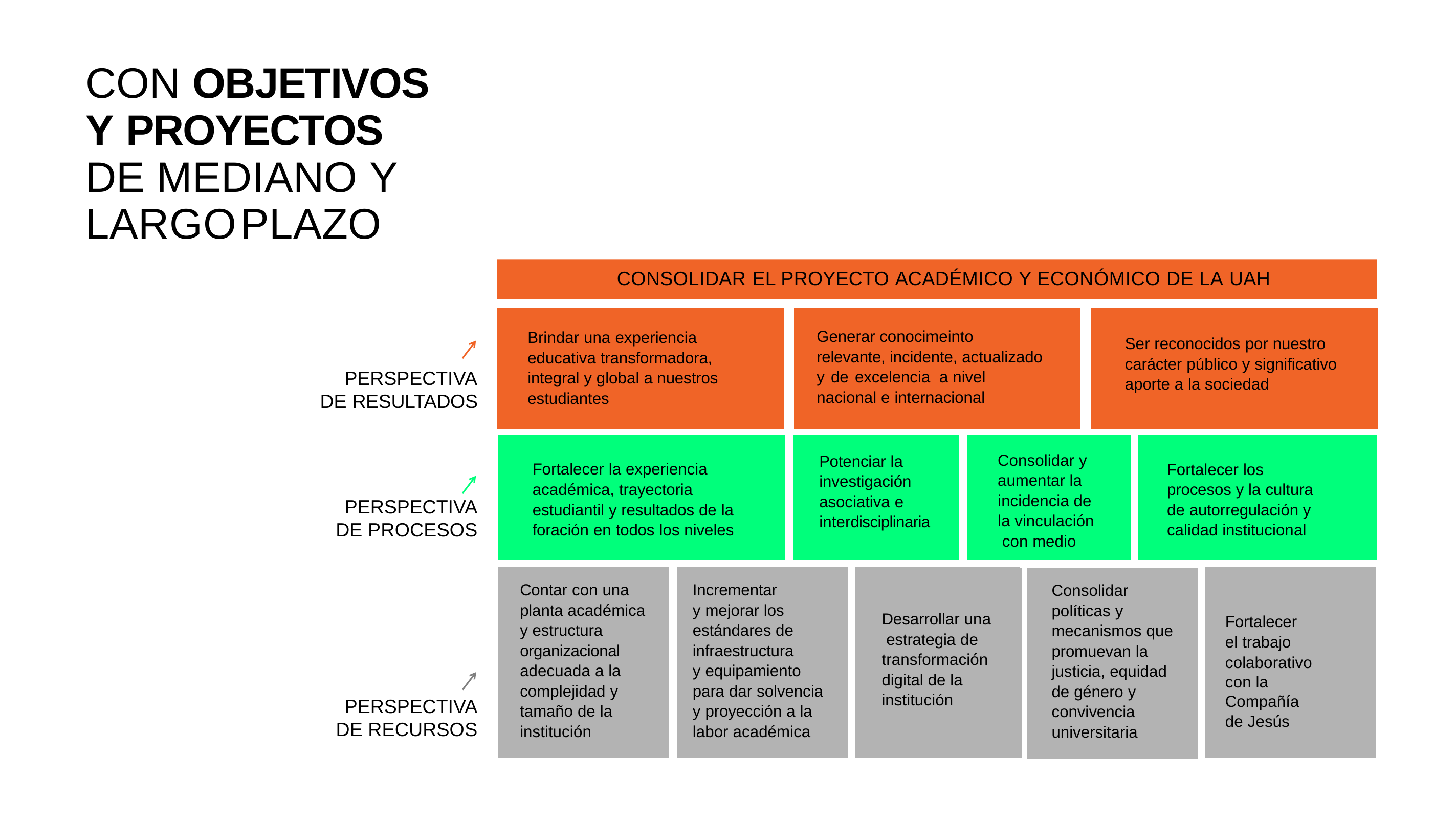

# CON OBJETIVOS  Y PROYECTOS
DE MEDIANO Y  LARGO	PLAZO
CONSOLIDAR EL PROYECTO ACADÉMICO Y ECONÓMICO DE LA UAH

| Brindar una experiencia educativa transformadora, integral y global a nuestros estudiantes |  |
| --- | --- |
| Generar conocimeinto relevante, incidente, actualizado y de excelencia a nivel nacional e internacional |  |
| --- | --- |
|  | Ser reconocidos por nuestro carácter público y significativo aporte a la sociedad |
| --- | --- |
PERSPECTIVA
DE RESULTADOS
| Fortalecer la experiencia académica, trayectoria estudiantil y resultados de la foración en todos los niveles |  |
| --- | --- |
| Potenciar la investigación asociativa e interdisciplinaria |  |
| --- | --- |
|  | Consolidar y aumentar la incidencia de la vinculación con medio |
| --- | --- |
| Fortalecer los procesos y la cultura de autorregulación y calidad institucional |
| --- |

PERSPECTIVA
DE PROCESOS
|  | Desarrollar una estrategia de transformación digital de la institución |  |
| --- | --- | --- |
|  | Fortalecer el trabajo colaborativo con la Compañía de Jesús |
| --- | --- |
| Contar con una |  |
| --- | --- |
| planta académica |  |
| y estructura |  |
| organizacional |  |
| adecuada a la |  |
| complejidad y |  |
| tamaño de la |  |
| institución |  |
|  | Incrementar |  |
| --- | --- | --- |
|  | y mejorar los |  |
|  | estándares de |  |
|  | infraestructura |  |
|  | y equipamiento |  |
|  | para dar solvencia |  |
|  | y proyección a la |  |
|  | labor académica |  |
|  | Consolidar |  |
| --- | --- | --- |
|  | políticas y |  |
|  | mecanismos que |  |
|  | promuevan la |  |
|  | justicia, equidad |  |
|  | de género y |  |
|  | convivencia |  |
|  | universitaria |  |

PERSPECTIVA
DE RECURSOS